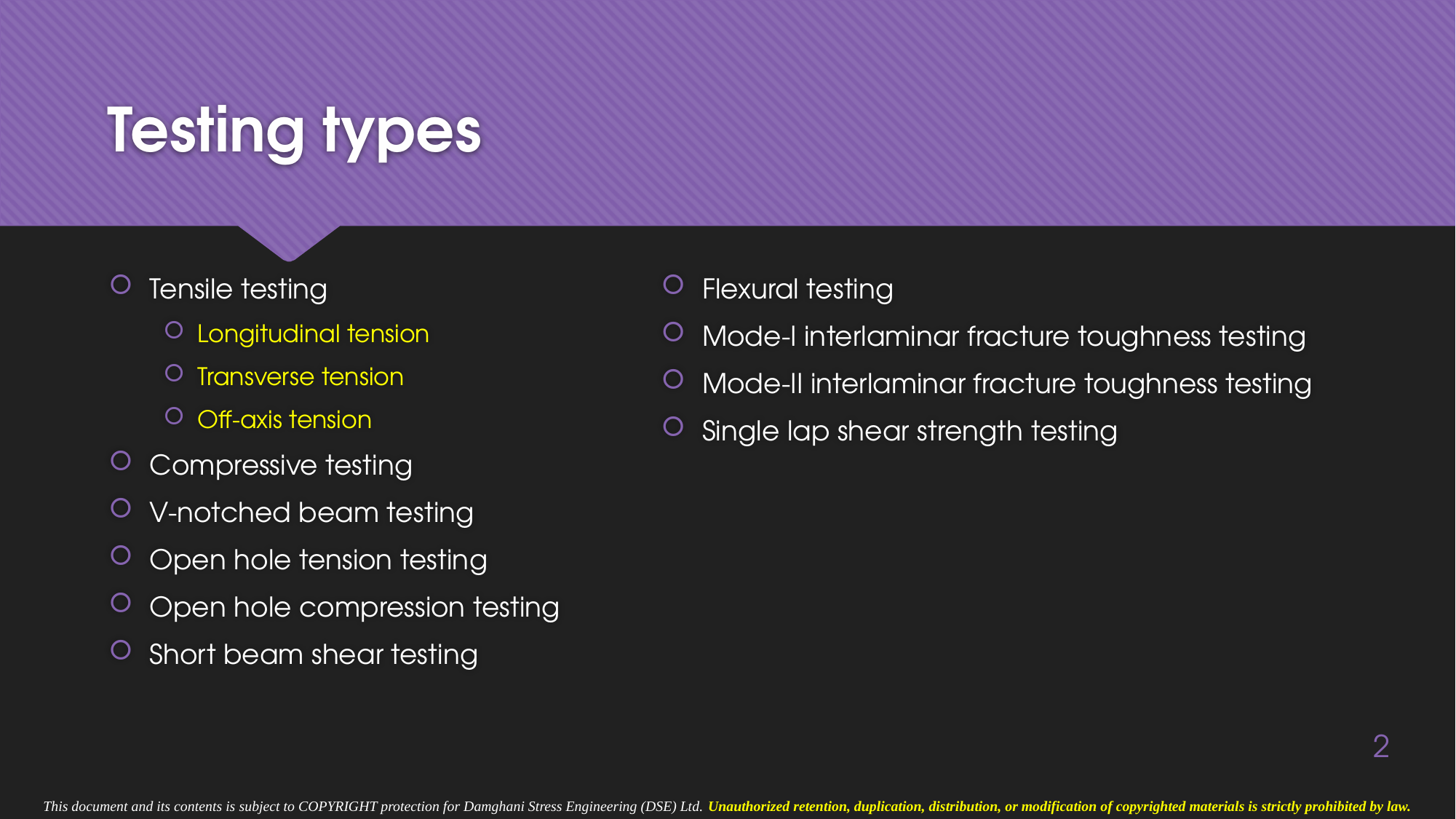

# Testing types
Flexural testing
Mode-I interlaminar fracture toughness testing
Mode-II interlaminar fracture toughness testing
Single lap shear strength testing
Tensile testing
Longitudinal tension
Transverse tension
Off-axis tension
Compressive testing
V-notched beam testing
Open hole tension testing
Open hole compression testing
Short beam shear testing
2